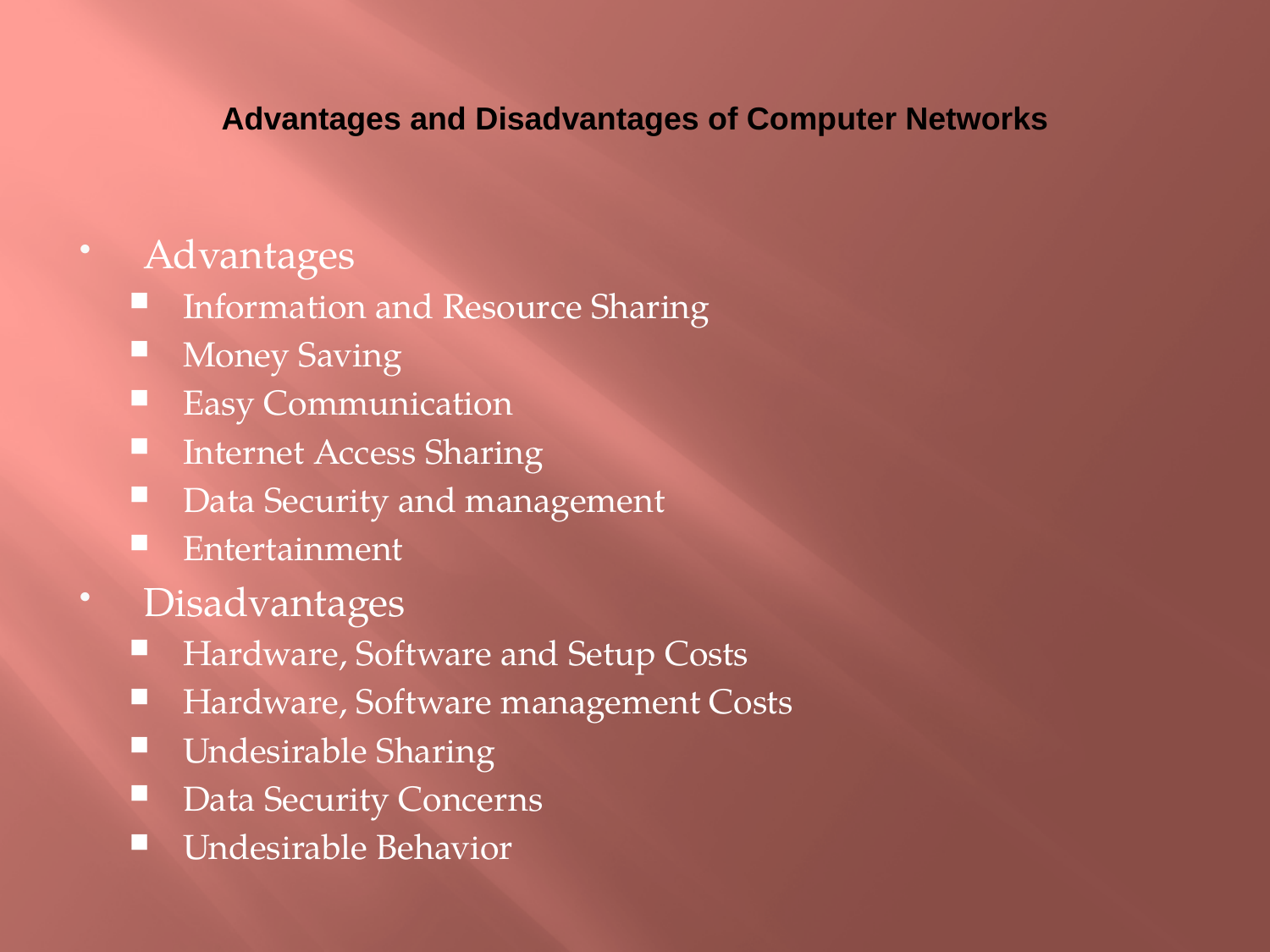

# Advantages and Disadvantages of Computer Networks
Advantages
Information and Resource Sharing
Money Saving
Easy Communication
Internet Access Sharing
Data Security and management
Entertainment
Disadvantages
Hardware, Software and Setup Costs
Hardware, Software management Costs
Undesirable Sharing
Data Security Concerns
Undesirable Behavior